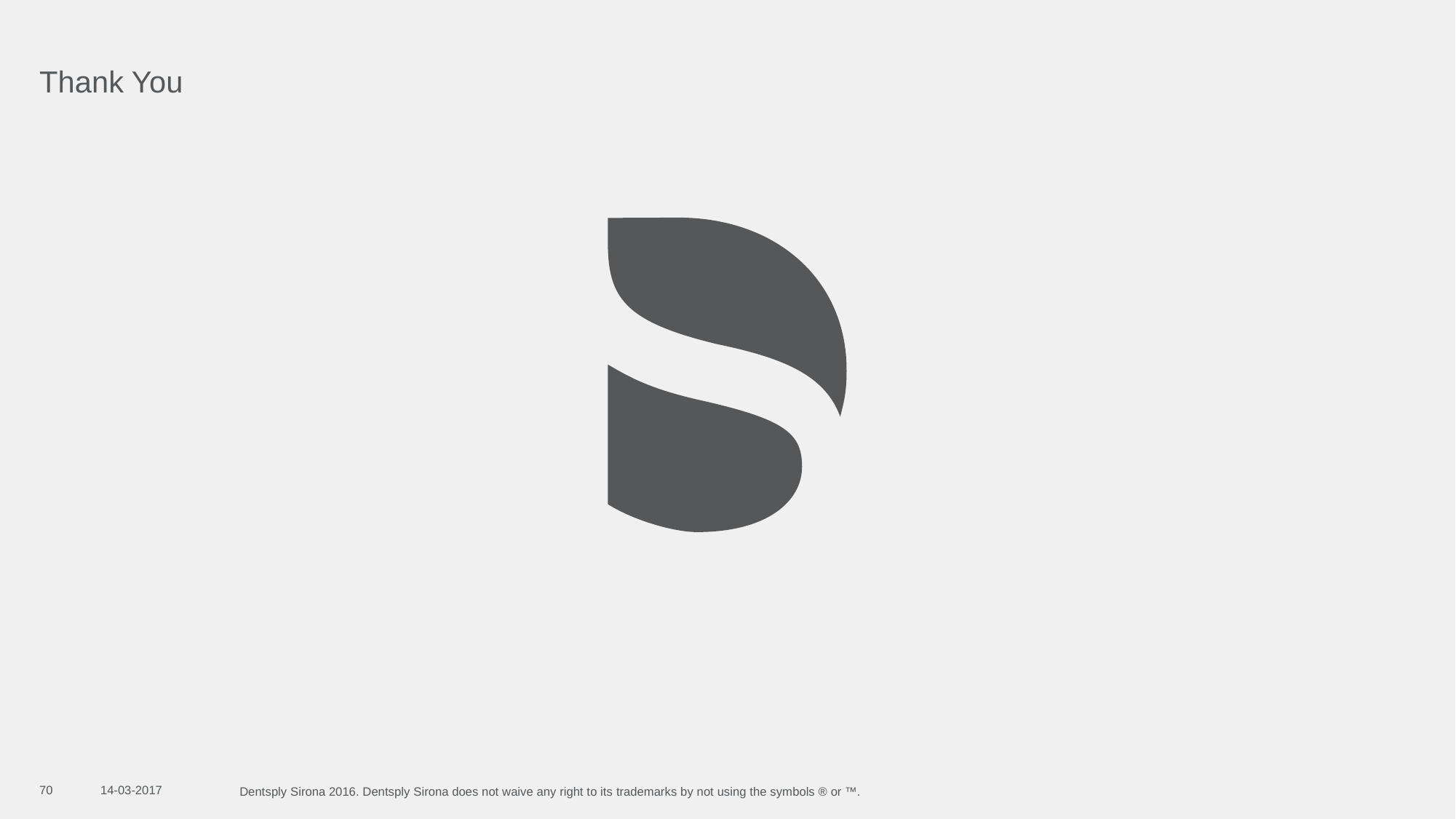

# Thank You
70
14-03-2017
Dentsply Sirona 2016. Dentsply Sirona does not waive any right to its trademarks by not using the symbols ® or ™.